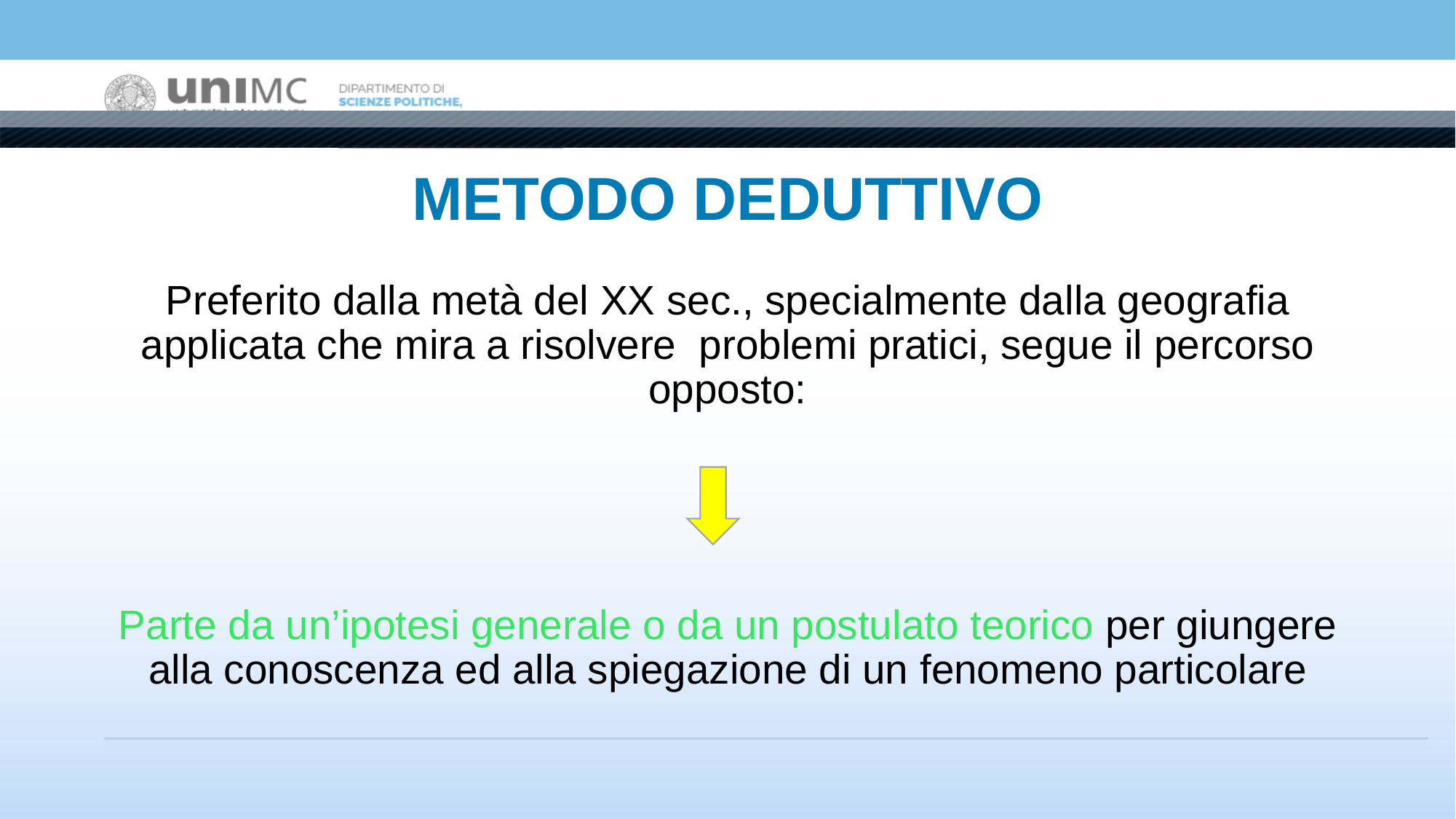

# METODO DEDUTTIVO
Preferito dalla metà del XX sec., specialmente dalla geografia applicata che mira a risolvere  problemi pratici, segue il percorso opposto:

Parte da un’ipotesi generale o da un postulato teorico per giungere alla conoscenza ed alla spiegazione di un fenomeno particolare